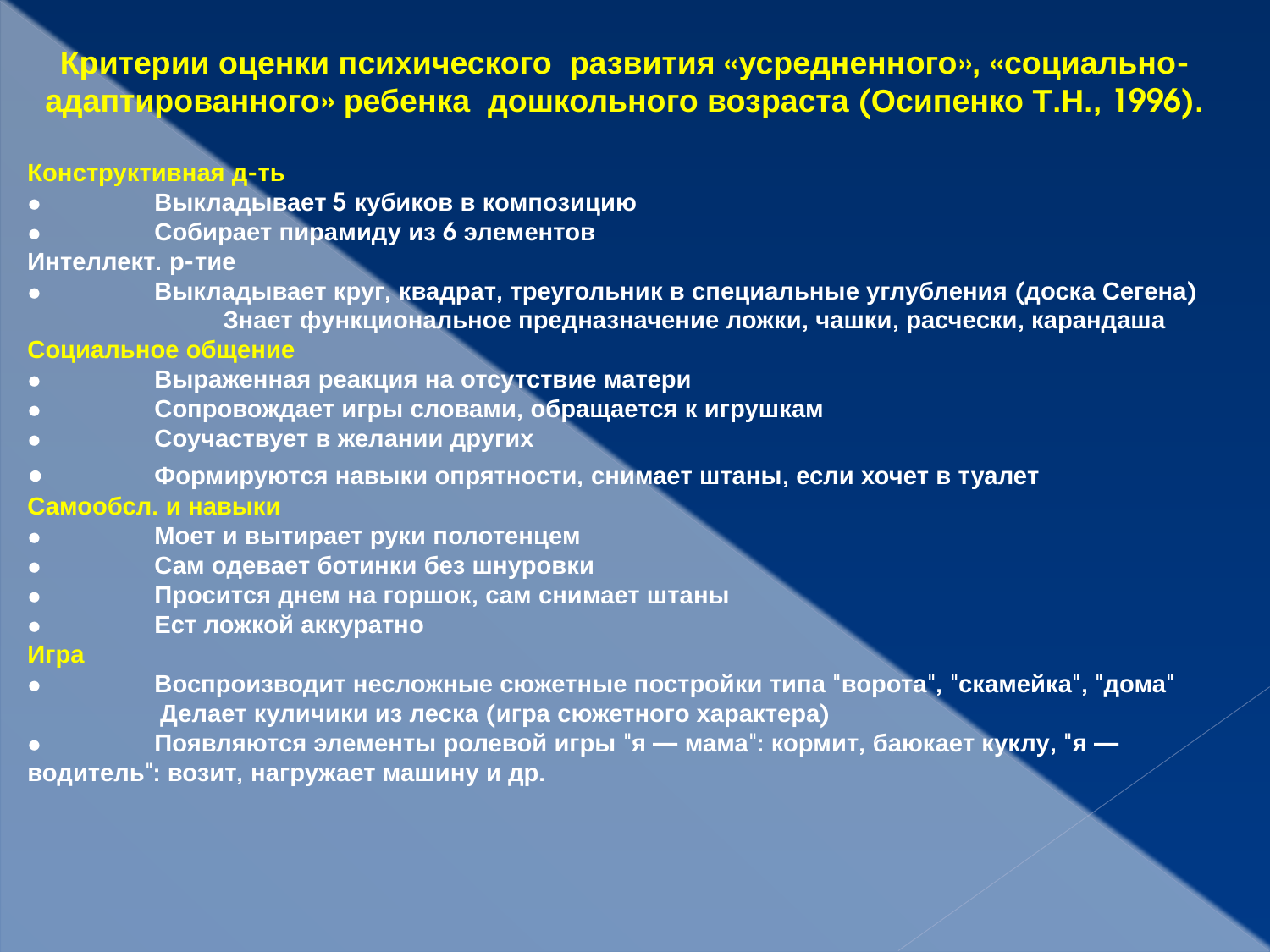

Критерии оценки психического  развития «усредненного», «социально-адаптированного» ребенка  дошкольного возраста (Осипенко Т.Н., 1996).

Конструктивная д-ть
•	Выкладывает 5 кубиков в композицию
•	Собирает пирамиду из 6 элементов
Интеллект. р-тие
•	Выкладывает круг, квадрат, треугольник в специальные углубления (доска Сегена)                                Знает функциональное предназначение ложки, чашки, расчески, карандаша
Социальное общение
•	Выраженная реакция на отсутствие матери
•	Сопровождает игры словами, обращается к игрушкам
•	Соучаствует в желании других
•	Формируются навыки опрятности, снимает штаны, если хочет в туалет
Самообсл. и навыки
•	Моет и вытирает руки полотенцем
•	Сам одевает ботинки без шнуровки
•	Просится днем на горшок, сам снимает штаны
•	Ест ложкой аккуратно
Игра
•	Воспроизводит несложные сюжетные постройки типа "ворота", "скамейка", "дома"                          Делает куличики из леска (игра сюжетного характера)
•	Появляются элементы ролевой игры "я — мама": кормит, баюкает куклу, "я — водитель": возит, нагружает машину и др.